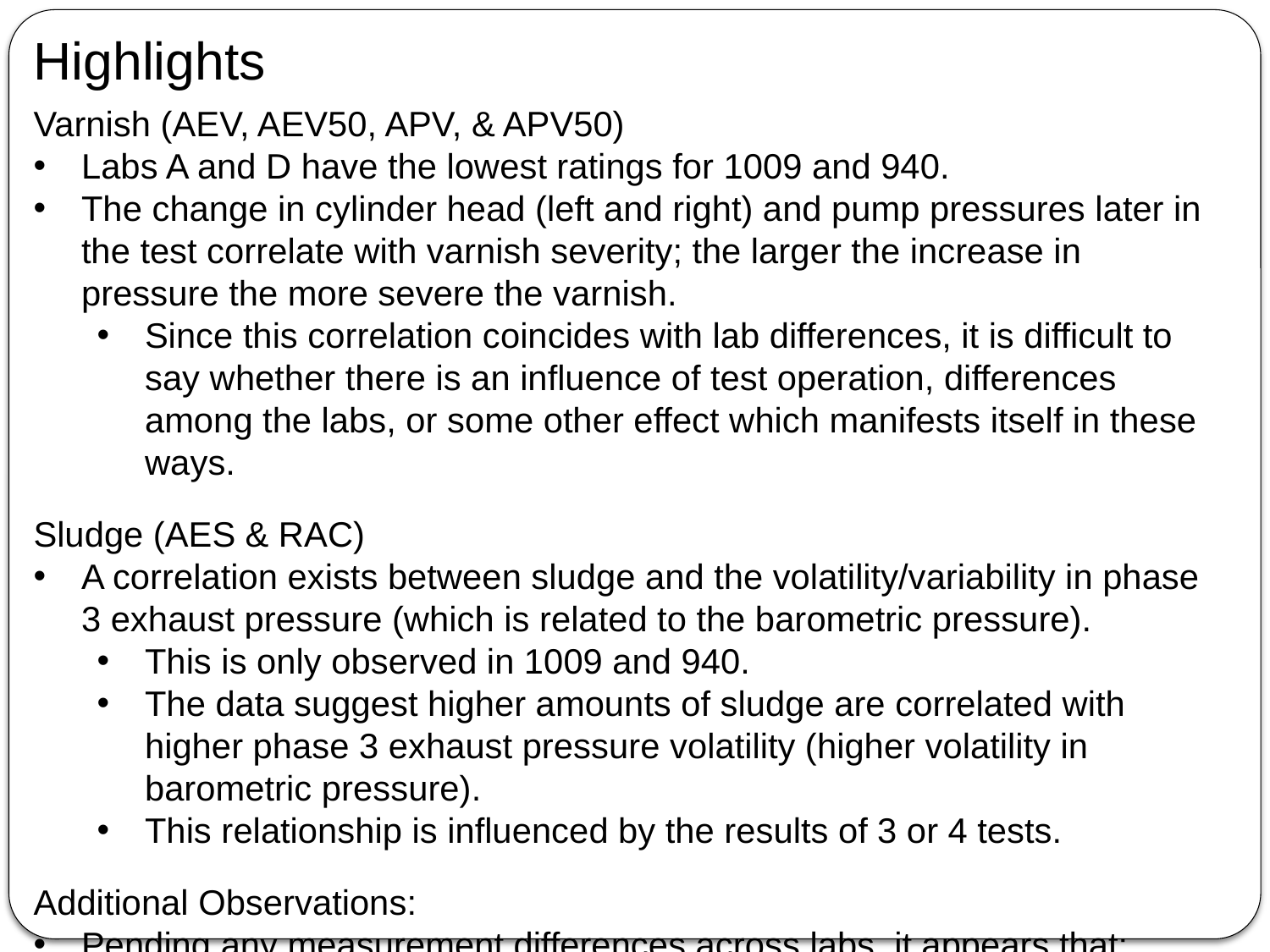

Highlights
Varnish (AEV, AEV50, APV, & APV50)
Labs A and D have the lowest ratings for 1009 and 940.
The change in cylinder head (left and right) and pump pressures later in the test correlate with varnish severity; the larger the increase in pressure the more severe the varnish.
Since this correlation coincides with lab differences, it is difficult to say whether there is an influence of test operation, differences among the labs, or some other effect which manifests itself in these ways.

Sludge (AES & RAC)
A correlation exists between sludge and the volatility/variability in phase 3 exhaust pressure (which is related to the barometric pressure).
This is only observed in 1009 and 940.
The data suggest higher amounts of sludge are correlated with higher phase 3 exhaust pressure volatility (higher volatility in barometric pressure).
This relationship is influenced by the results of 3 or 4 tests.

Additional Observations:
Pending any measurement differences across labs, it appears that:
Lab E has more silicon in the oil drains compared to the other labs.
Lab D may have less wear occurring in the engine (Al and Fe).